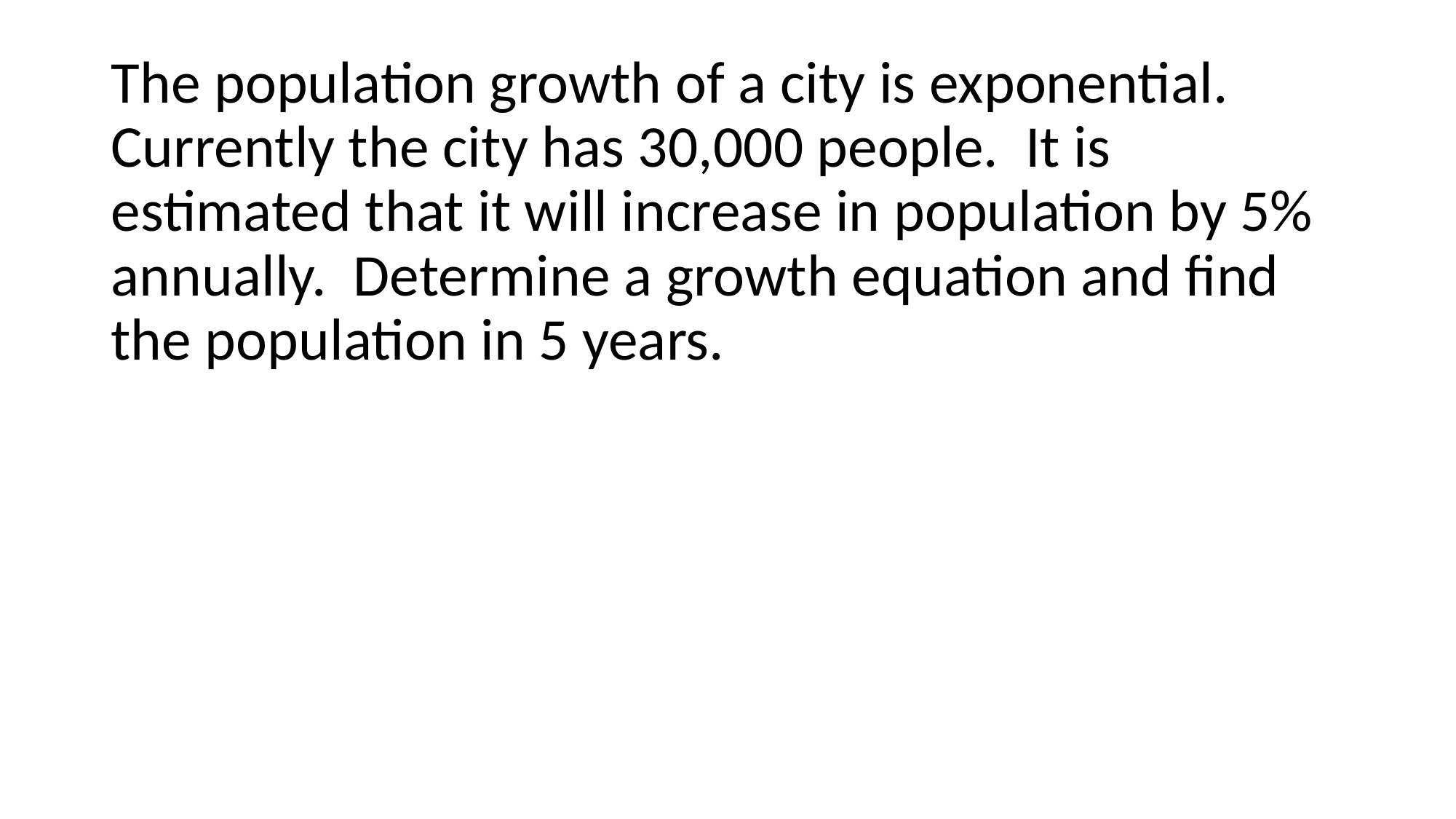

# The population growth of a city is exponential.  Currently the city has 30,000 people.  It is estimated that it will increase in population by 5% annually.  Determine a growth equation and find the population in 5 years.